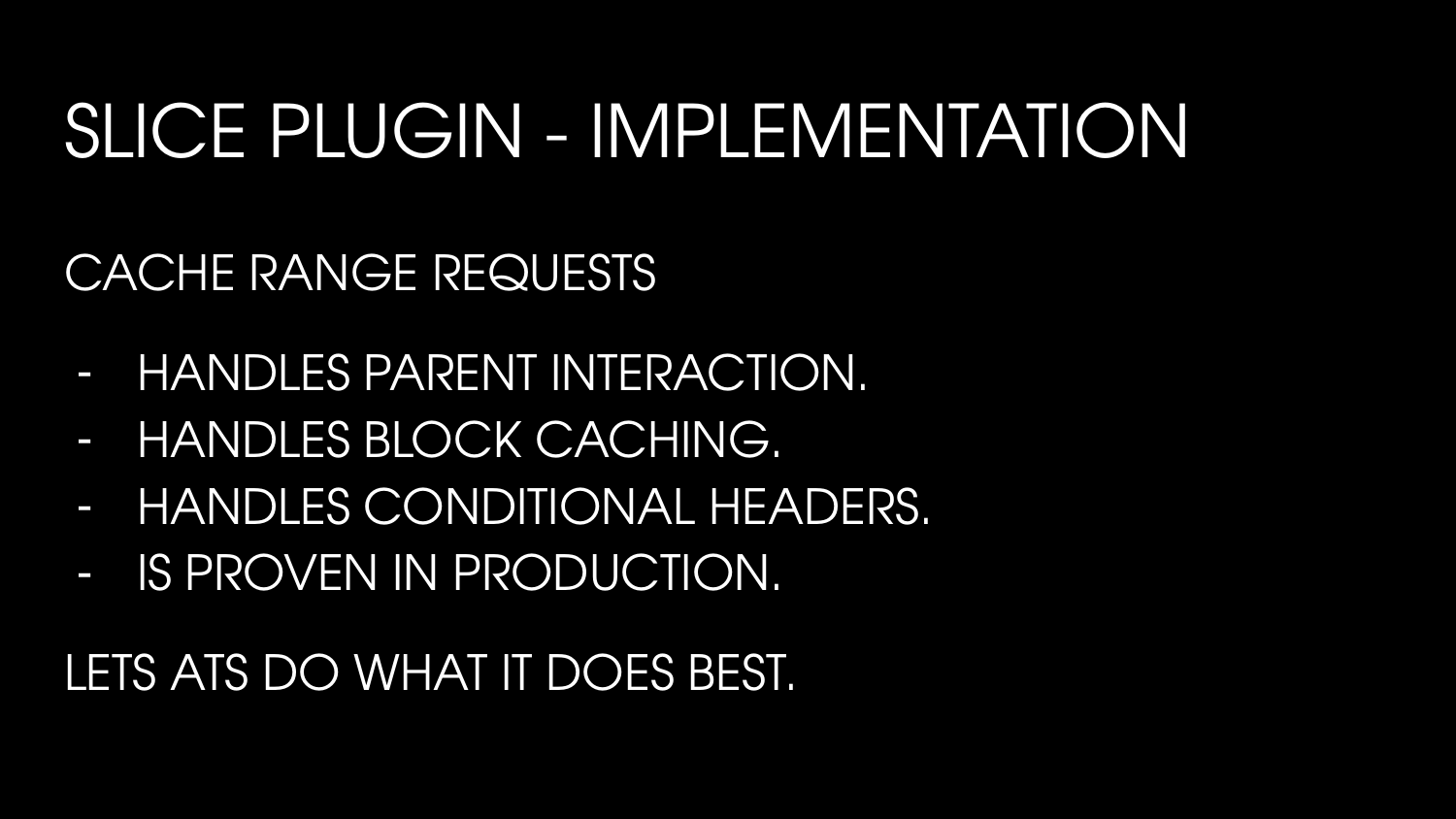

# Slice Plugin - Implementation
Cache Range Requests
Handles parent interaction.
Handles block caching.
Handles conditional headers.
Is proven in production.
Lets ATS do what it does best.